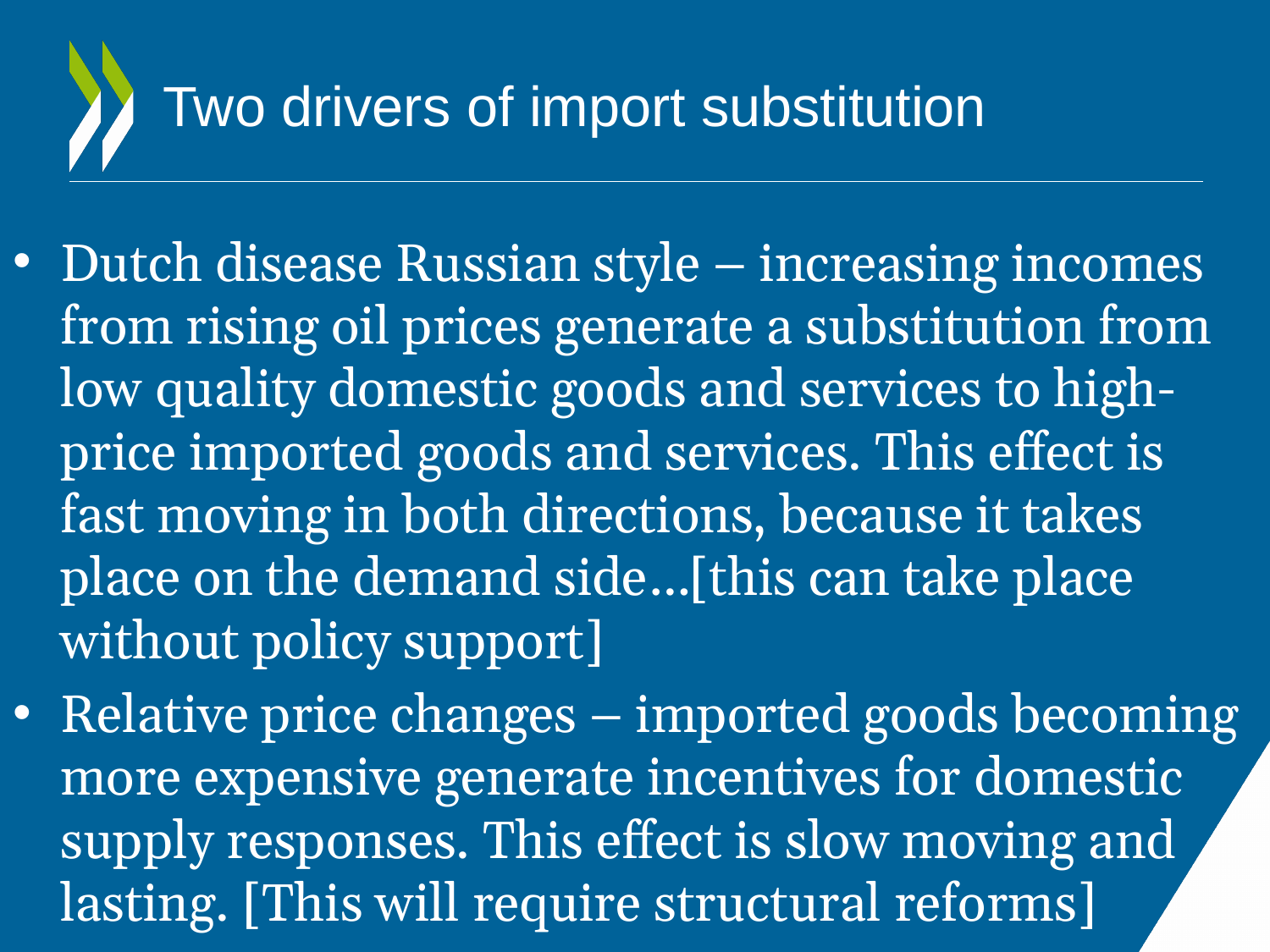

# Two drivers of import substitution
Dutch disease Russian style – increasing incomes from rising oil prices generate a substitution from low quality domestic goods and services to high-price imported goods and services. This effect is fast moving in both directions, because it takes place on the demand side…[this can take place without policy support]
Relative price changes – imported goods becoming more expensive generate incentives for domestic  supply responses. This effect is slow moving and lasting. [This will require structural reforms]